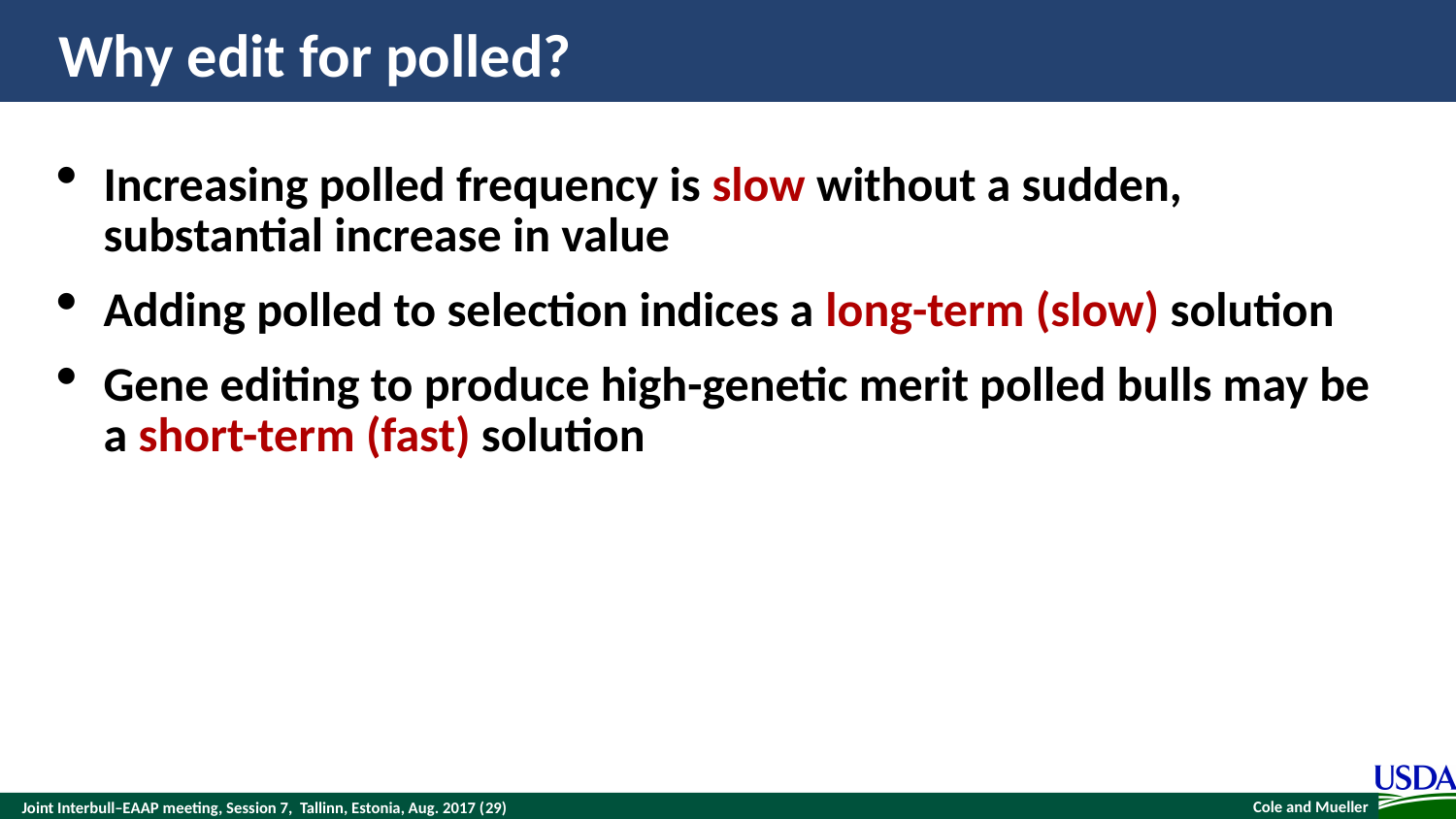

# Why edit for polled?
Increasing polled frequency is slow without a sudden, substantial increase in value
Adding polled to selection indices a long-term (slow) solution
Gene editing to produce high-genetic merit polled bulls may be a short-term (fast) solution